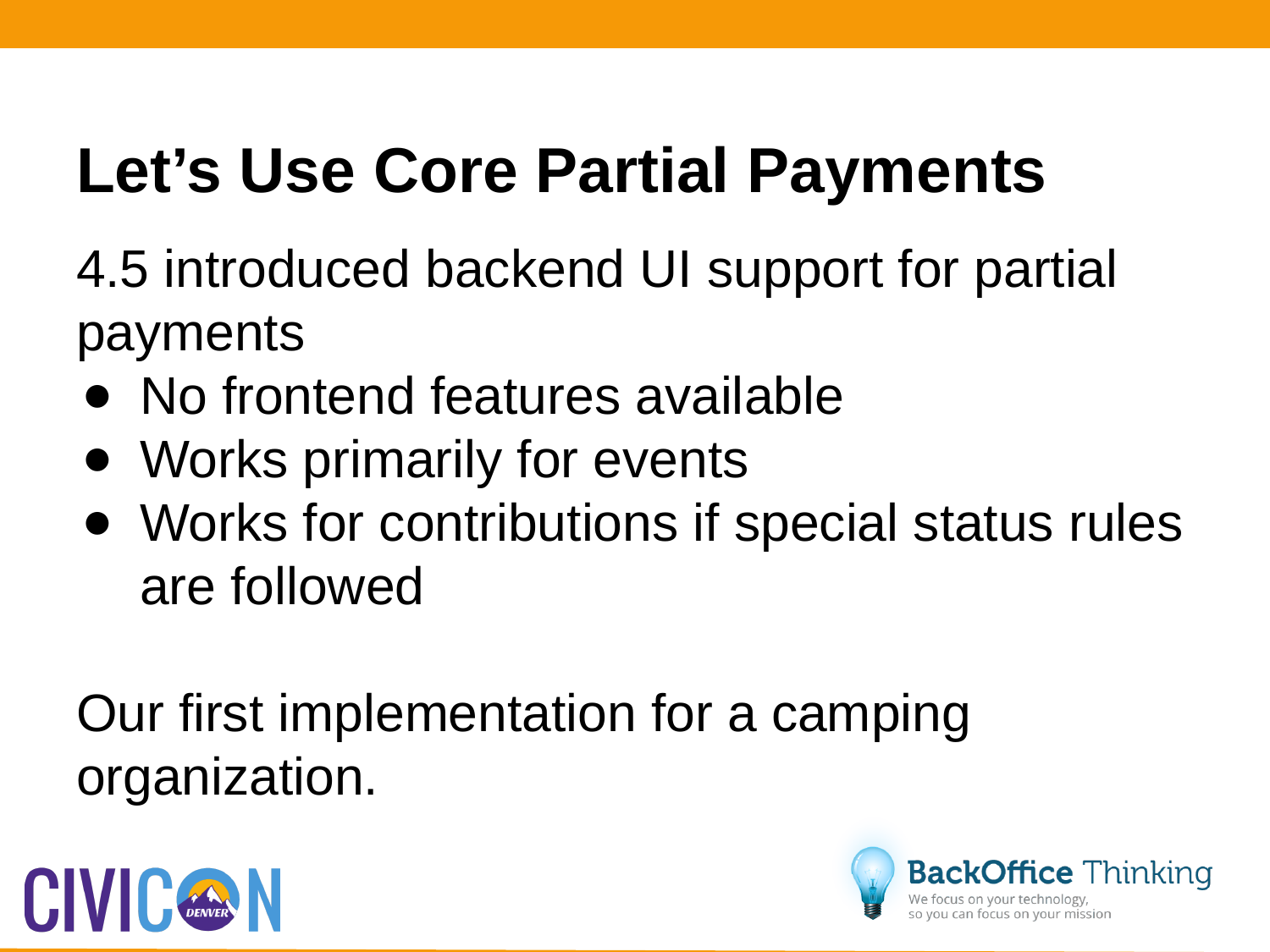

# Let’s Use Core Partial Payments
4.5 introduced backend UI support for partial payments
No frontend features available
Works primarily for events
Works for contributions if special status rules are followed

Our first implementation for a camping organization.